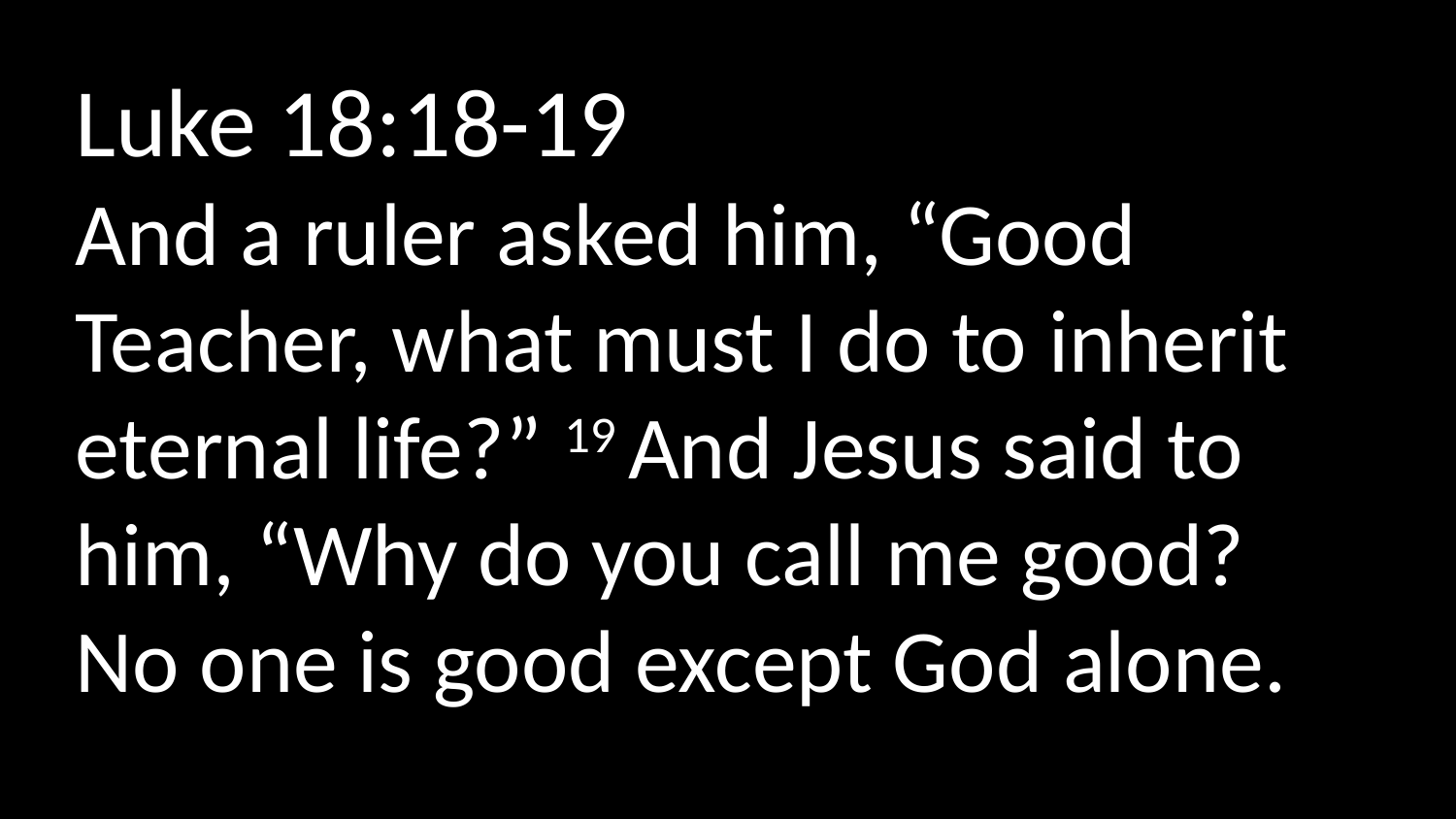

Luke 18:18-19
And a ruler asked him, “Good Teacher, what must I do to inherit eternal life?” 19 And Jesus said to him, “Why do you call me good?
No one is good except God alone.